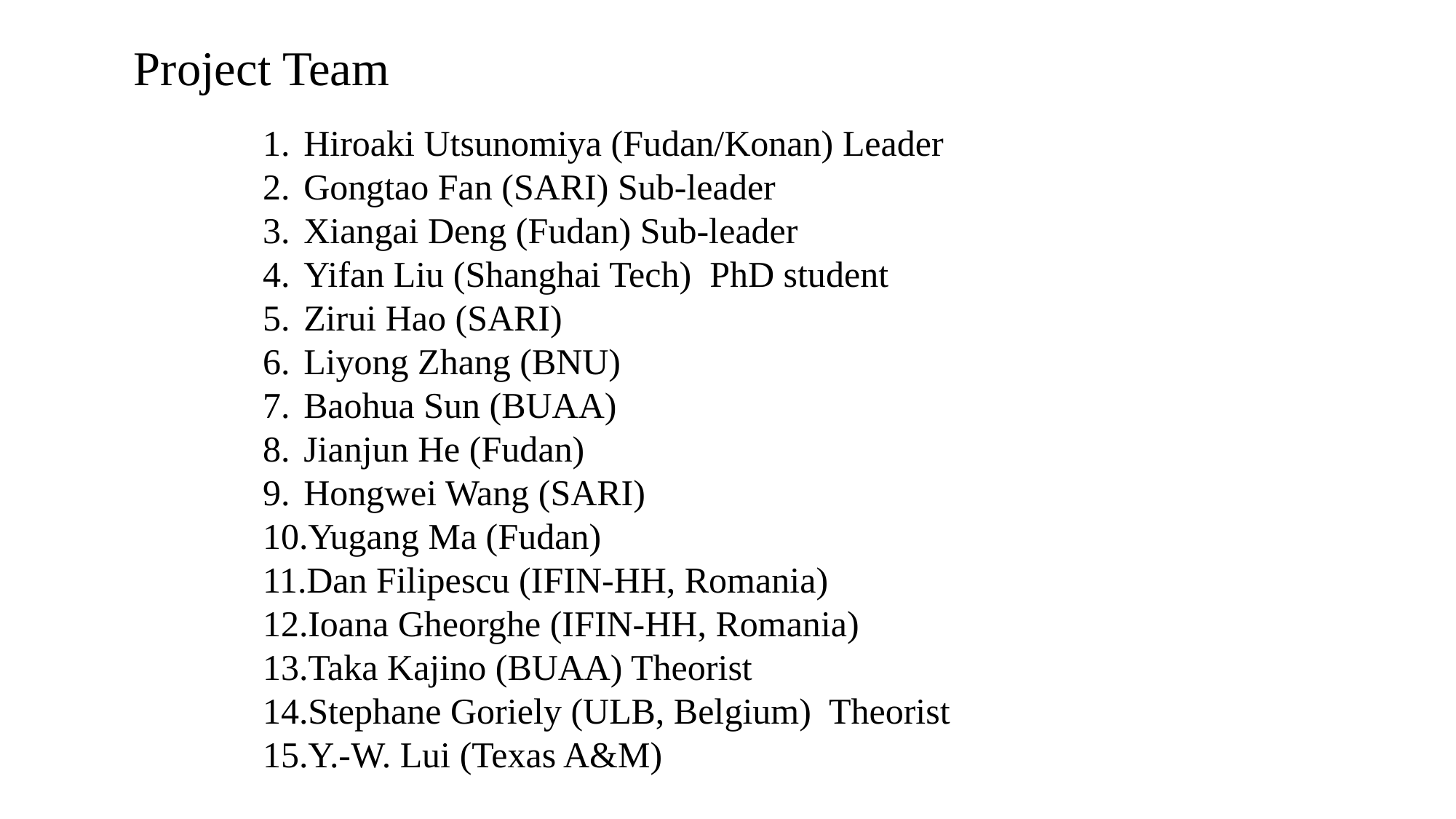

Project Team

Hiroaki Utsunomiya (Fudan/Konan) Leader
Gongtao Fan (SARI) Sub-leader
Xiangai Deng (Fudan) Sub-leader
Yifan Liu (Shanghai Tech)  PhD student
Zirui Hao (SARI)
Liyong Zhang (BNU)
Baohua Sun (BUAA)
Jianjun He (Fudan)
Hongwei Wang (SARI)
Yugang Ma (Fudan)
Dan Filipescu (IFIN-HH, Romania)
Ioana Gheorghe (IFIN-HH, Romania)
Taka Kajino (BUAA) Theorist
Stephane Goriely (ULB, Belgium)  Theorist
Y.-W. Lui (Texas A&M)